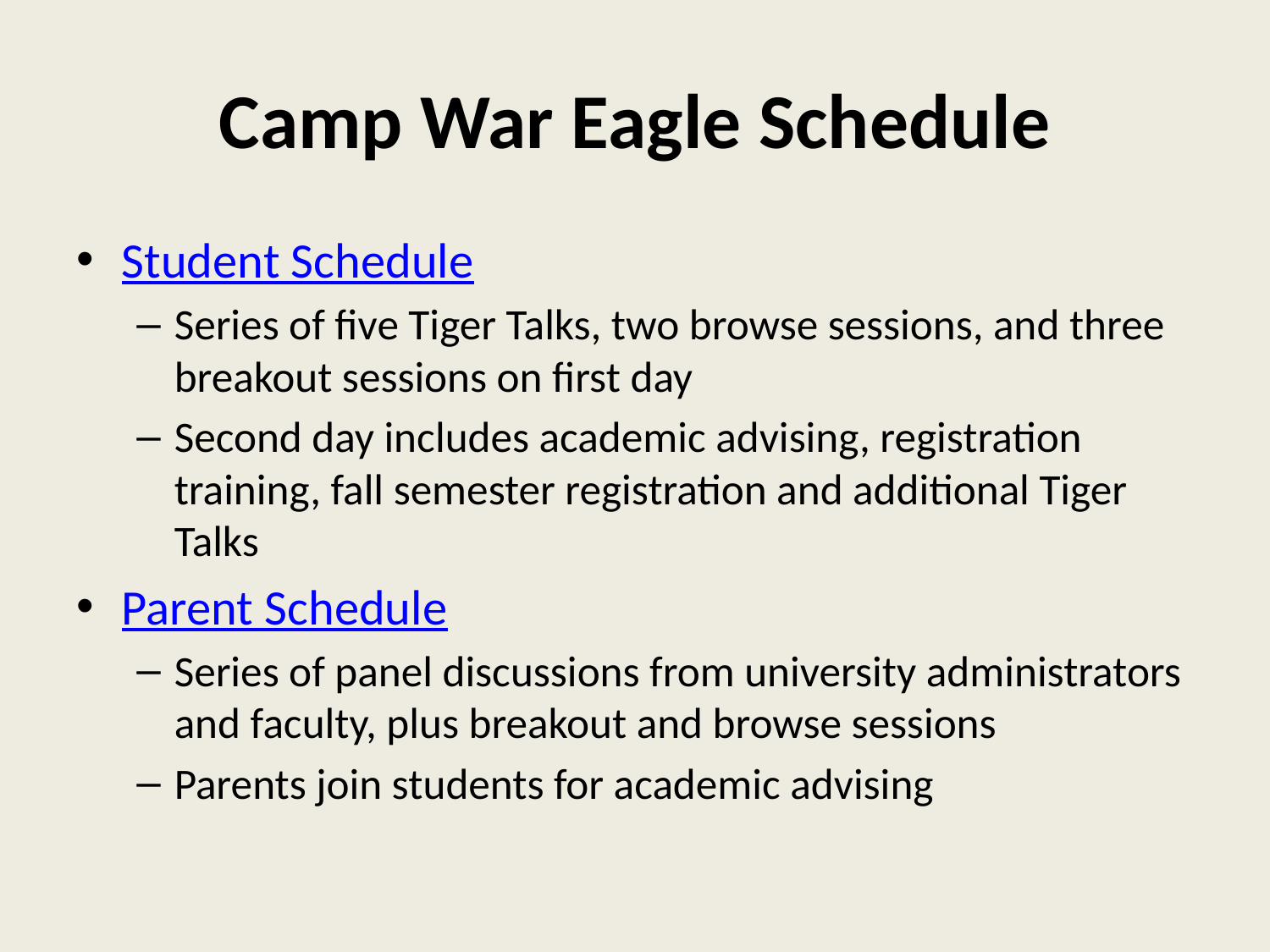

# Camp War Eagle Schedule
Student Schedule
Series of five Tiger Talks, two browse sessions, and three breakout sessions on first day
Second day includes academic advising, registration training, fall semester registration and additional Tiger Talks
Parent Schedule
Series of panel discussions from university administrators and faculty, plus breakout and browse sessions
Parents join students for academic advising